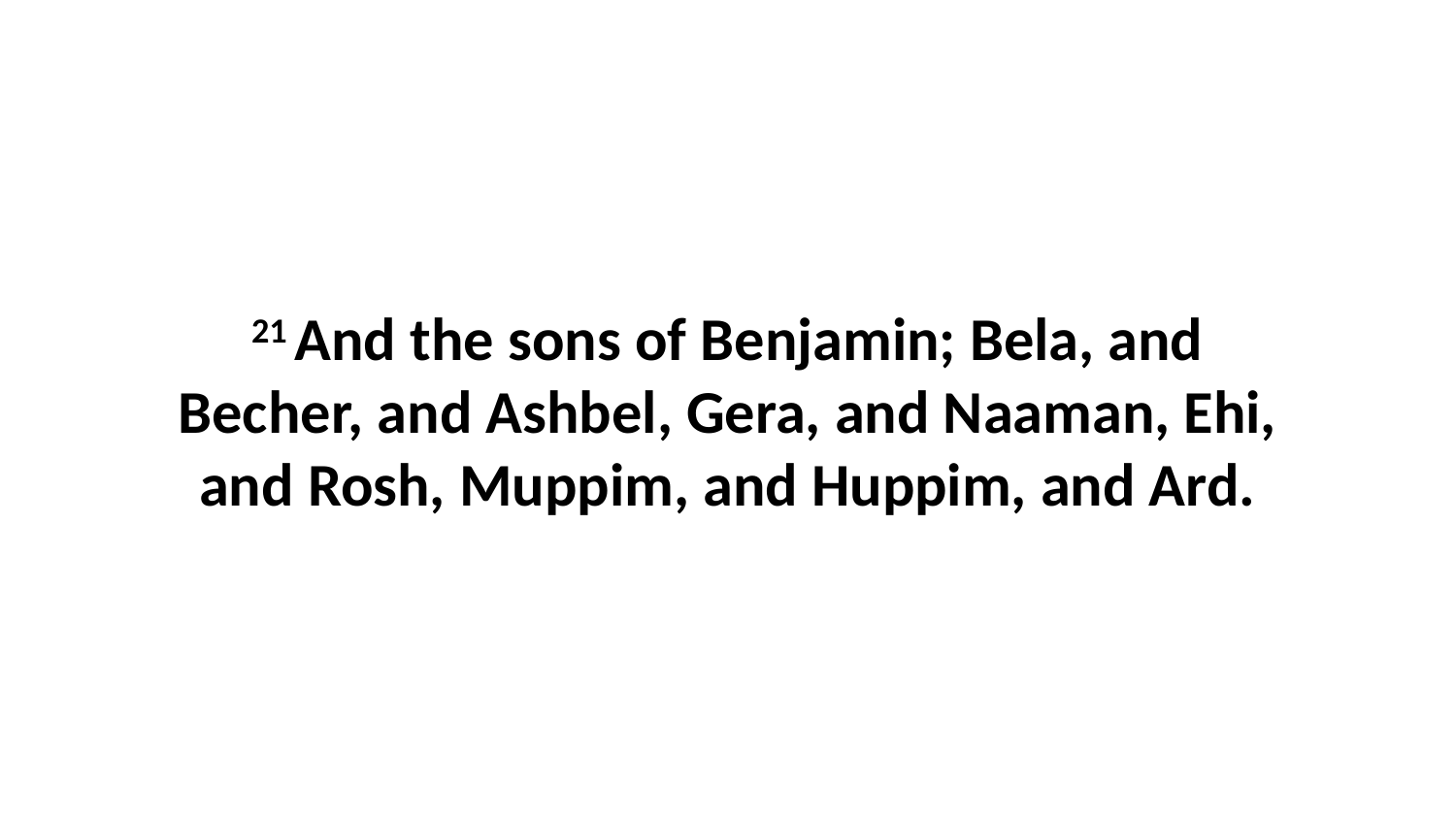

21 And the sons of Benjamin; Bela, and Becher, and Ashbel, Gera, and Naaman, Ehi, and Rosh, Muppim, and Huppim, and Ard.